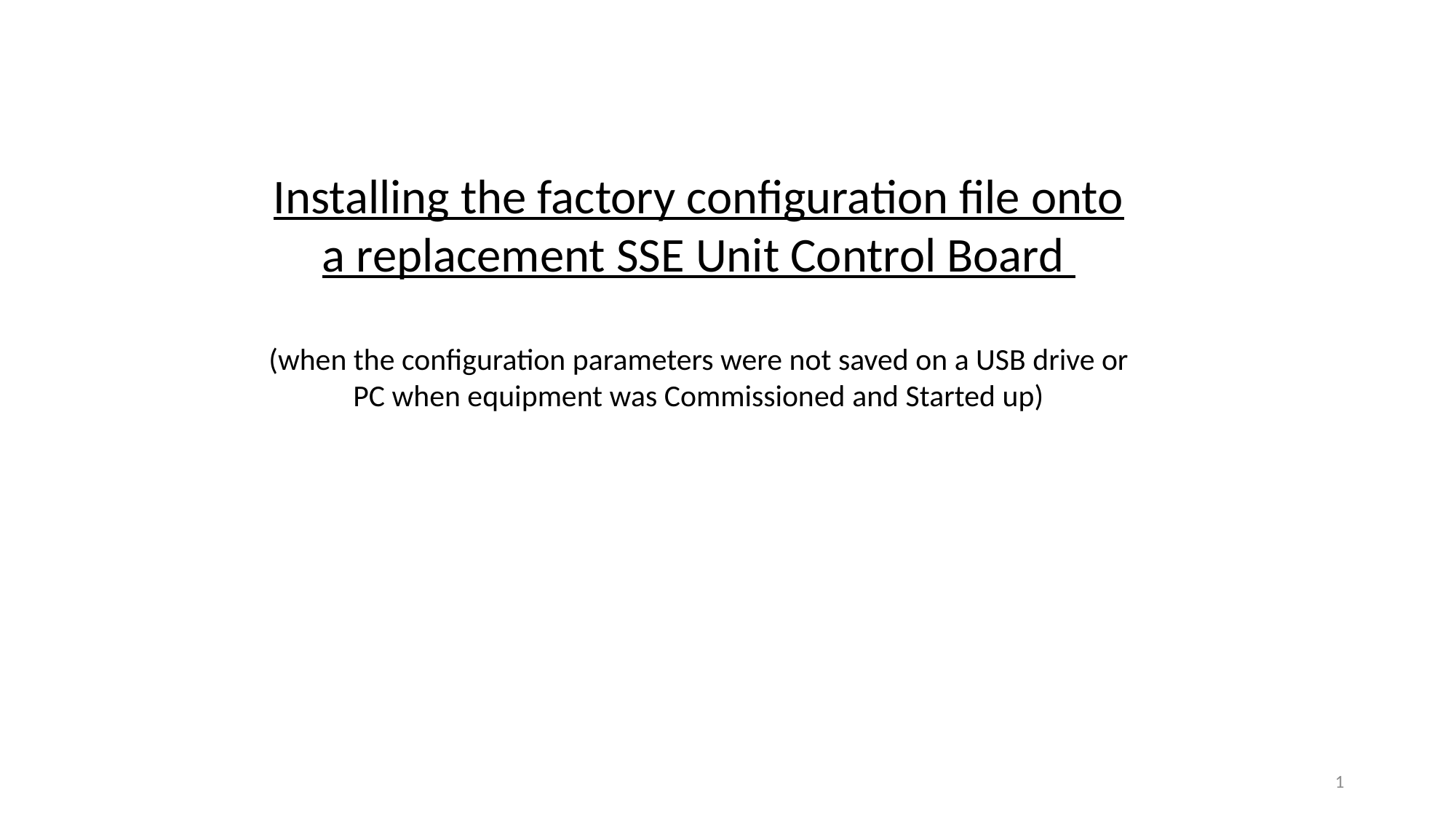

Installing the factory configuration file onto a replacement SSE Unit Control Board

(when the configuration parameters were not saved on a USB drive or PC when equipment was Commissioned and Started up)
1